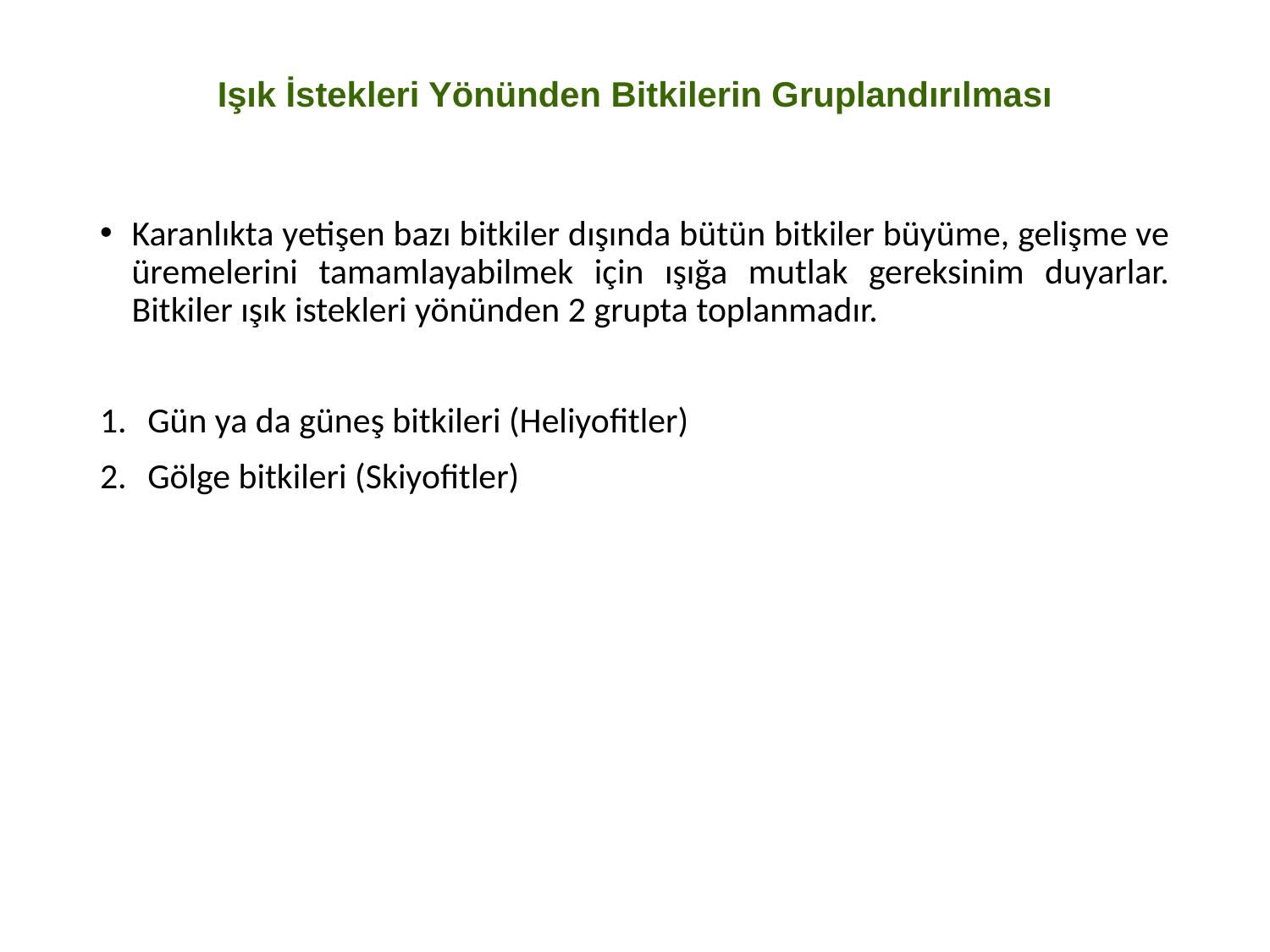

# Işık İstekleri Yönünden Bitkilerin Gruplandırılması
Karanlıkta yetişen bazı bitkiler dışında bütün bitkiler büyüme, gelişme ve üremelerini tamamlayabilmek için ışığa mutlak gereksinim duyarlar. Bitkiler ışık istekleri yönünden 2 grupta toplanmadır.

Gün ya da güneş bitkileri (Heliyofitler)
Gölge bitkileri (Skiyofitler)